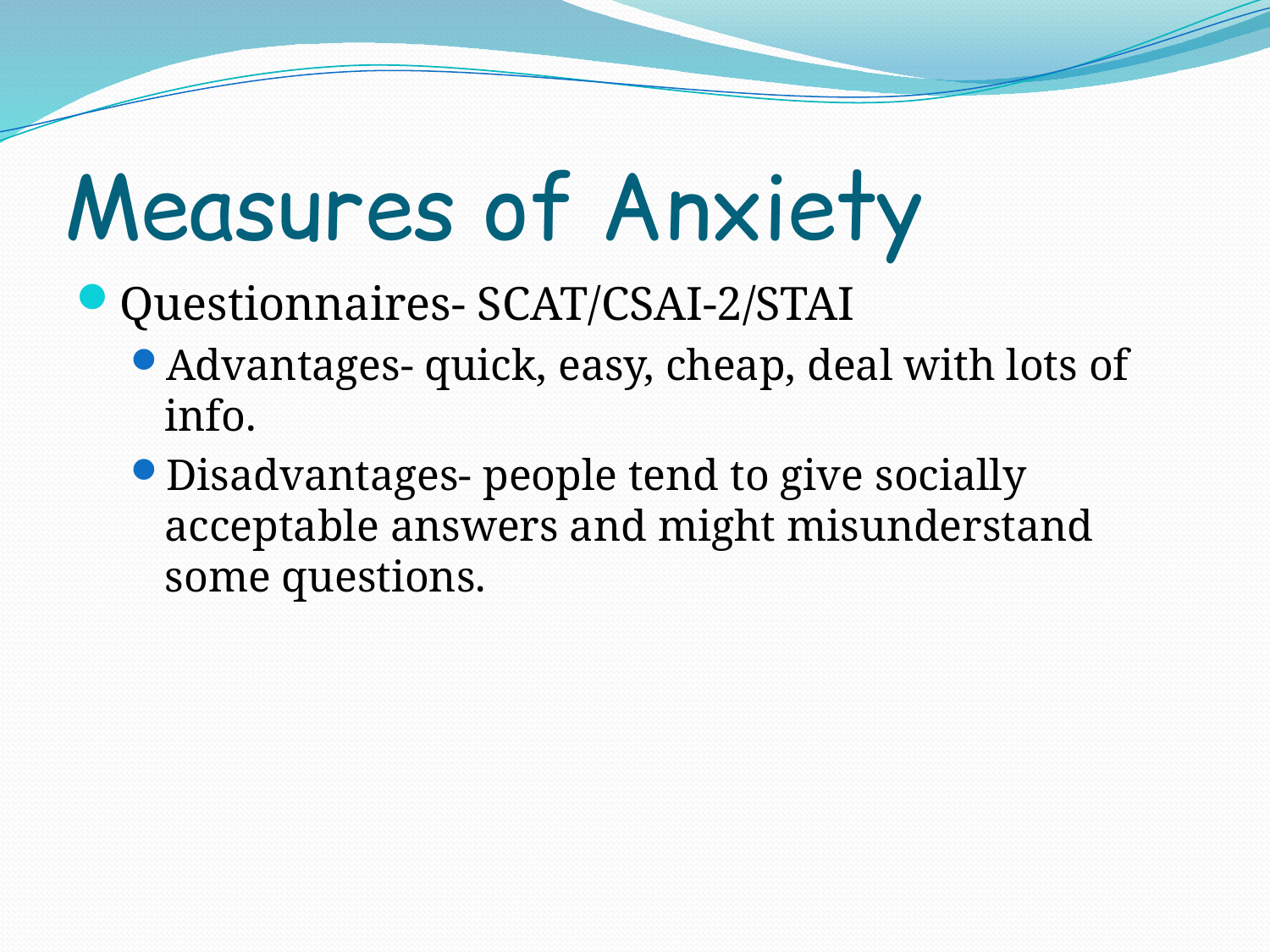

# Measures of Anxiety
Questionnaires- SCAT/CSAI-2/STAI
Advantages- quick, easy, cheap, deal with lots of info.
Disadvantages- people tend to give socially acceptable answers and might misunderstand some questions.